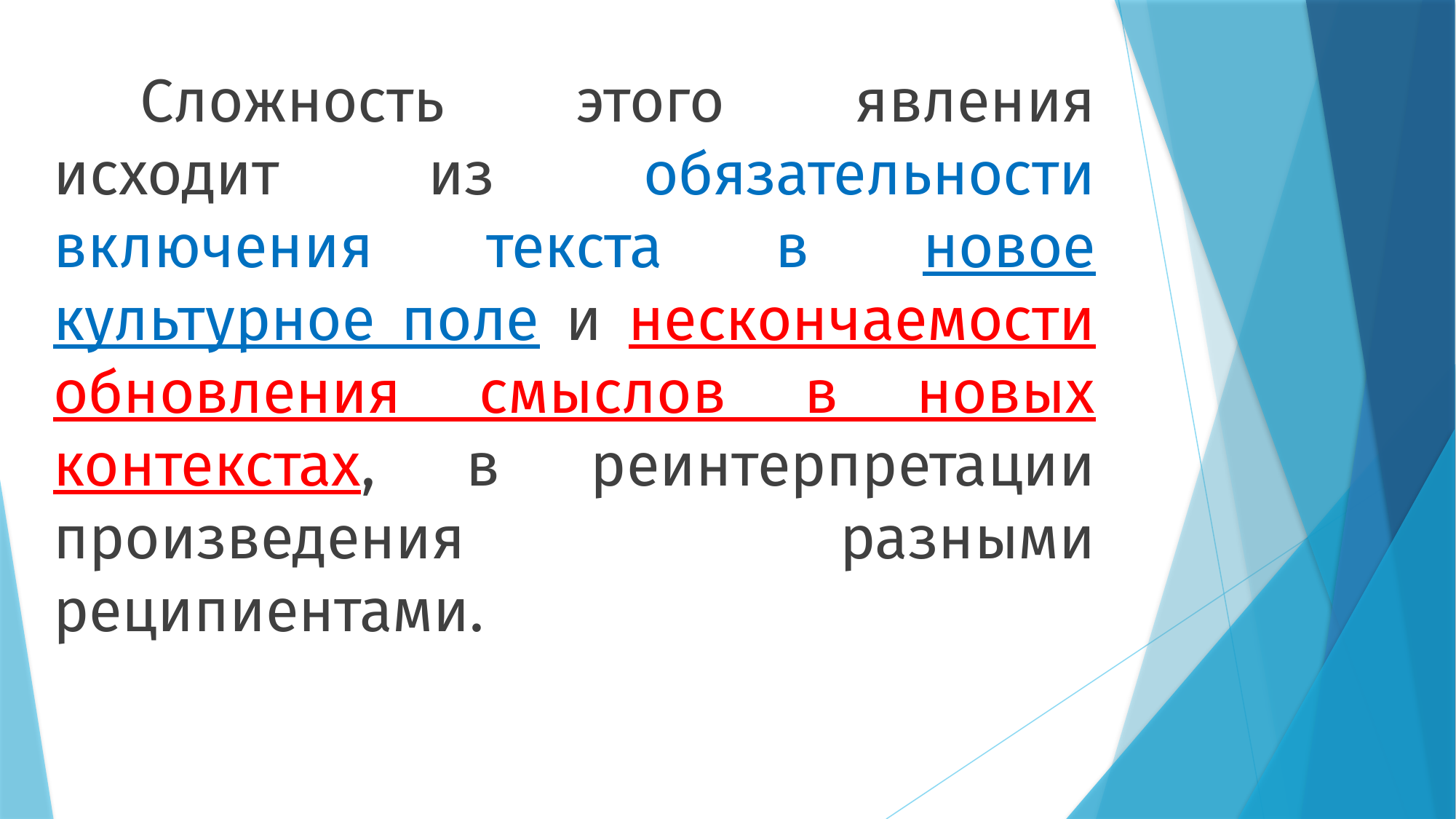

Сложность этого явления исходит из обязательности включения текста в новое культурное поле и нескончаемости обновления смыслов в новых контекстах, в реинтерпретации произведения разными реципиентами.